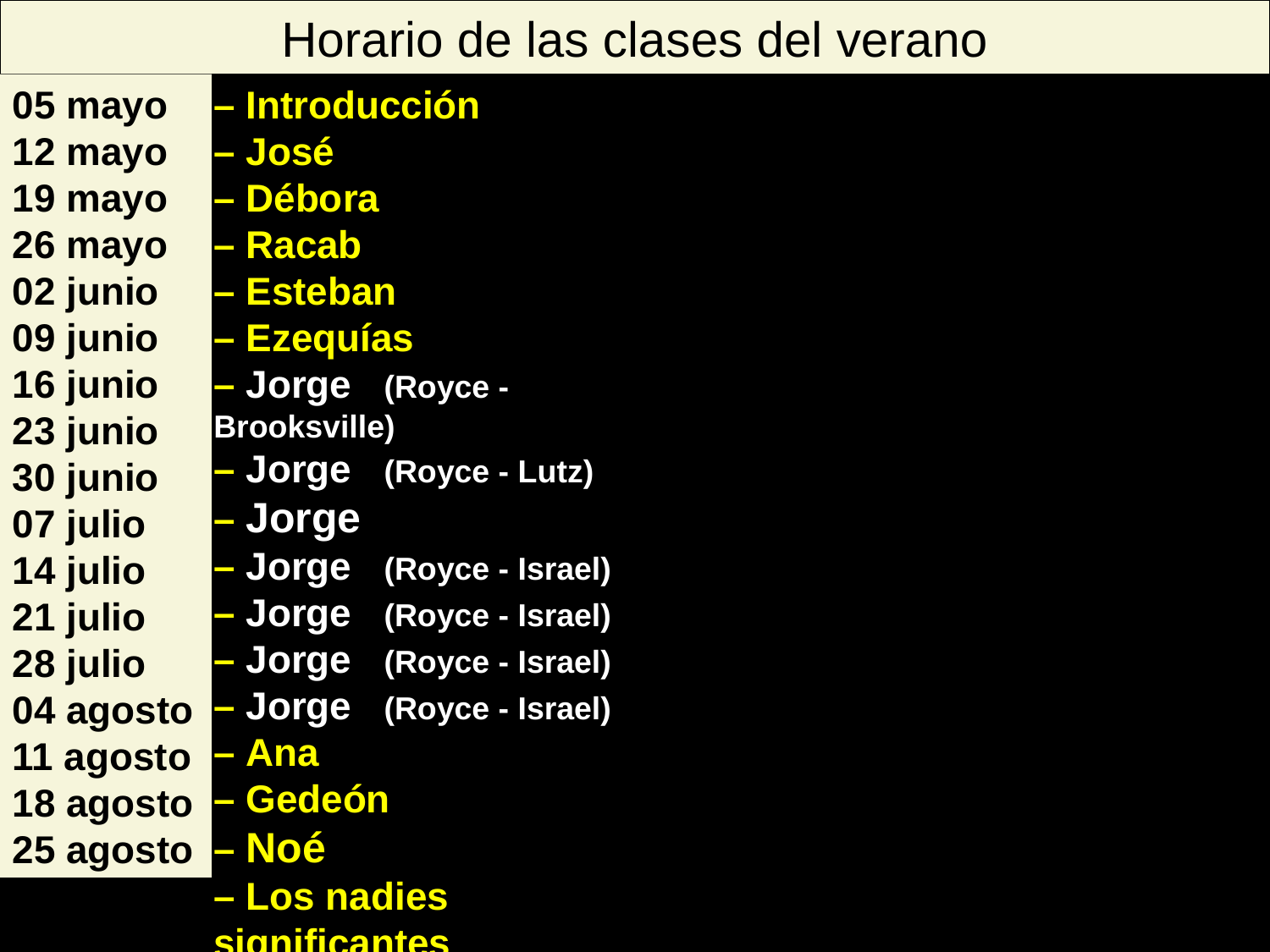

Horario de las clases del verano
05 mayo
12 mayo
19 mayo
26 mayo
02 junio
09 junio
16 junio
23 junio
30 junio
07 julio
14 julio
21 julio
28 julio
04 agosto
11 agosto
18 agosto
25 agosto
– Introducción
– José
– Débora
– Racab
– Esteban
– Ezequías
– Jorge   (Royce - Brooksville)
– Jorge   (Royce - Lutz)
– Jorge
– Jorge   (Royce - Israel)
– Jorge   (Royce - Israel)
– Jorge   (Royce - Israel)
– Jorge   (Royce - Israel)
– Ana
– Gedeón
– Noé
– Los nadies significantes